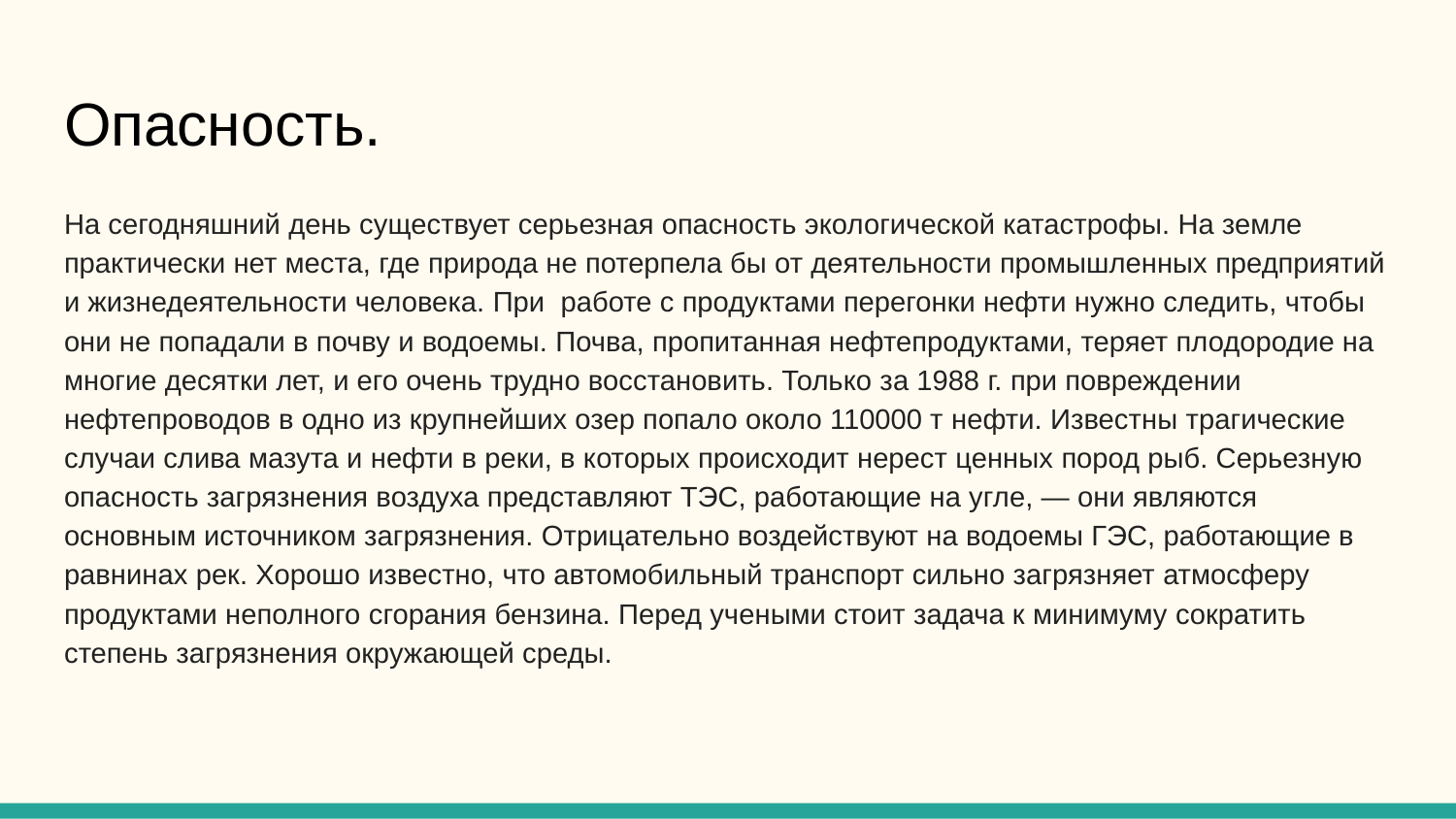

# Опасность.
На сегодняшний день существует серьезная опасность экологической катастрофы. На земле практически нет места, где природа не потерпела бы от деятельности промышленных предприятий и жизнедеятельности человека. При  работе с продуктами перегонки нефти нужно следить, чтобы они не попадали в почву и водоемы. Почва, пропитанная нефтепродуктами, теряет плодородие на многие десятки лет, и его очень трудно восстановить. Только за 1988 г. при повреждении нефтепроводов в одно из крупнейших озер попало около 110000 т нефти. Известны трагические случаи слива мазута и нефти в реки, в которых происходит нерест ценных пород рыб. Серьезную опасность загрязнения воздуха представляют ТЭС, работающие на угле, — они являются основным источником загрязнения. Отрицательно воздействуют на водоемы ГЭС, работающие в равнинах рек. Хорошо известно, что автомобильный транспорт сильно загрязняет атмосферу продуктами неполного сгорания бензина. Перед учеными стоит задача к минимуму сократить степень загрязнения окружающей среды.